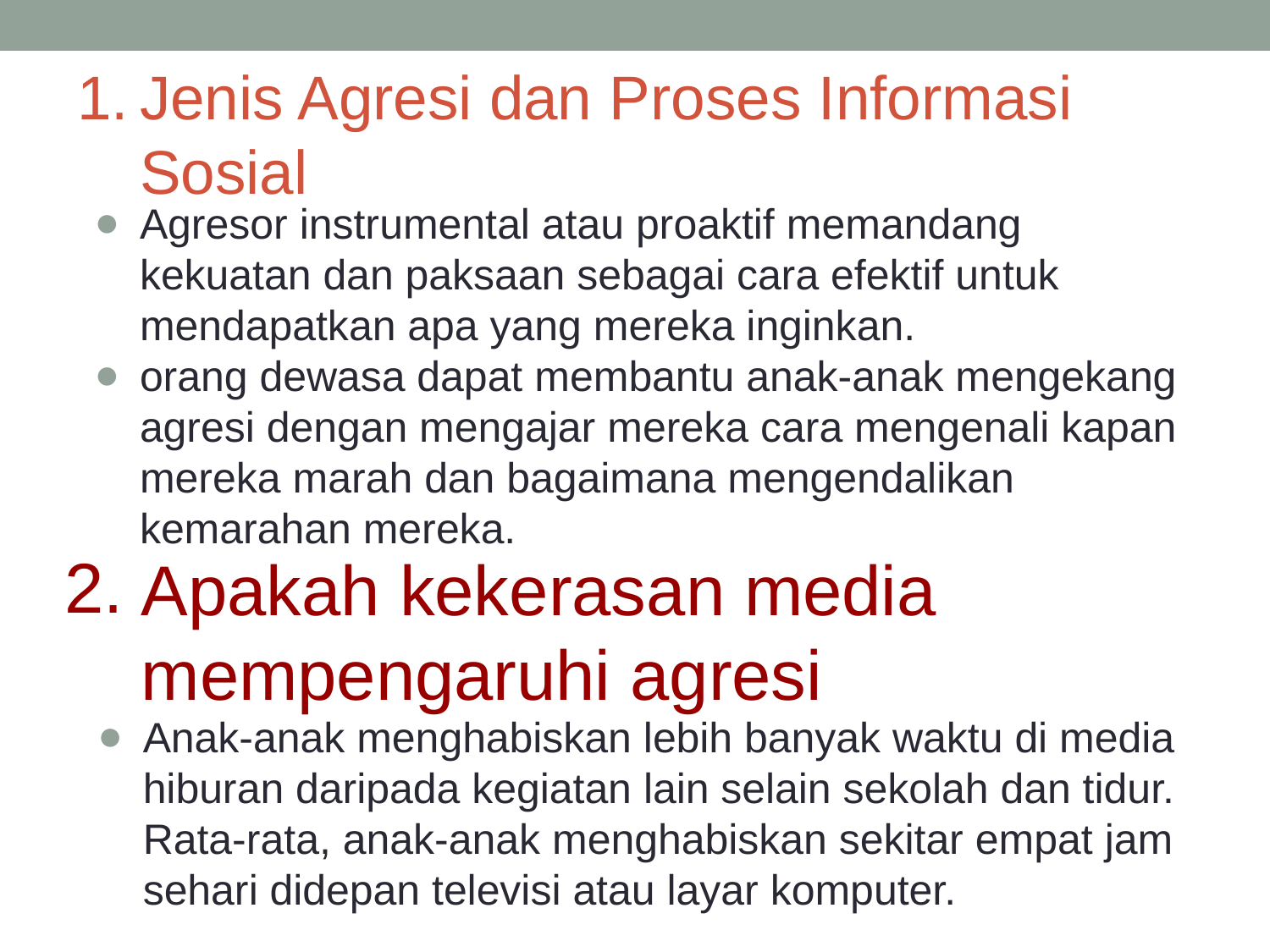

# Jenis Agresi dan Proses Informasi Sosial
Agresor instrumental atau proaktif memandang kekuatan dan paksaan sebagai cara efektif untuk mendapatkan apa yang mereka inginkan.
orang dewasa dapat membantu anak-anak mengekang agresi dengan mengajar mereka cara mengenali kapan mereka marah dan bagaimana mengendalikan kemarahan mereka.

2.
Apakah kekerasan media   mempengaruhi agresi
Anak-anak menghabiskan lebih banyak waktu di media hiburan daripada kegiatan lain selain sekolah dan tidur. Rata-rata, anak-anak menghabiskan sekitar empat jam sehari didepan televisi atau layar komputer.